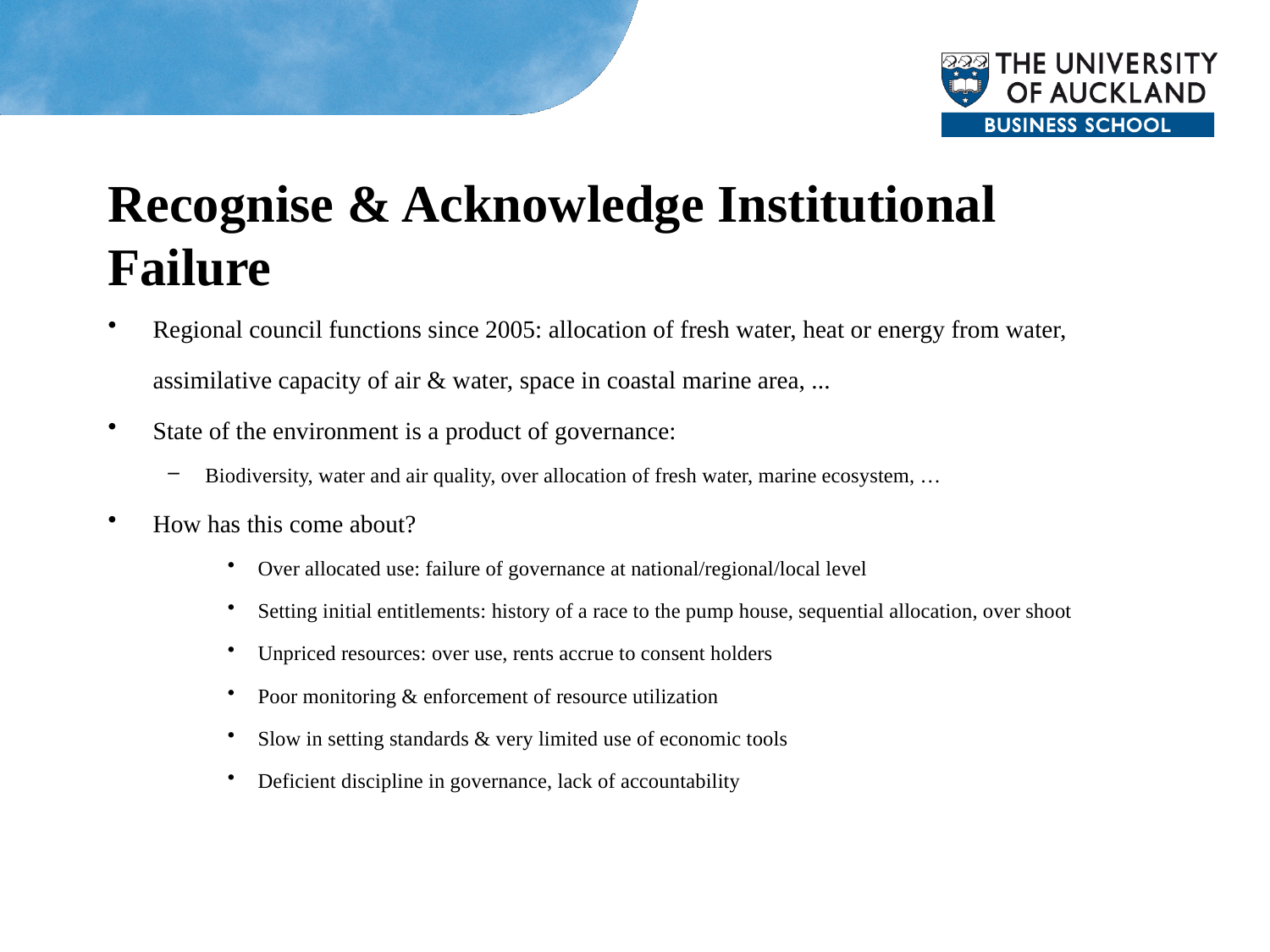

# Recognise & Acknowledge Institutional Failure
Regional council functions since 2005: allocation of fresh water, heat or energy from water, assimilative capacity of air & water, space in coastal marine area, ...
State of the environment is a product of governance:
Biodiversity, water and air quality, over allocation of fresh water, marine ecosystem, …
How has this come about?
Over allocated use: failure of governance at national/regional/local level
Setting initial entitlements: history of a race to the pump house, sequential allocation, over shoot
Unpriced resources: over use, rents accrue to consent holders
Poor monitoring & enforcement of resource utilization
Slow in setting standards & very limited use of economic tools
Deficient discipline in governance, lack of accountability